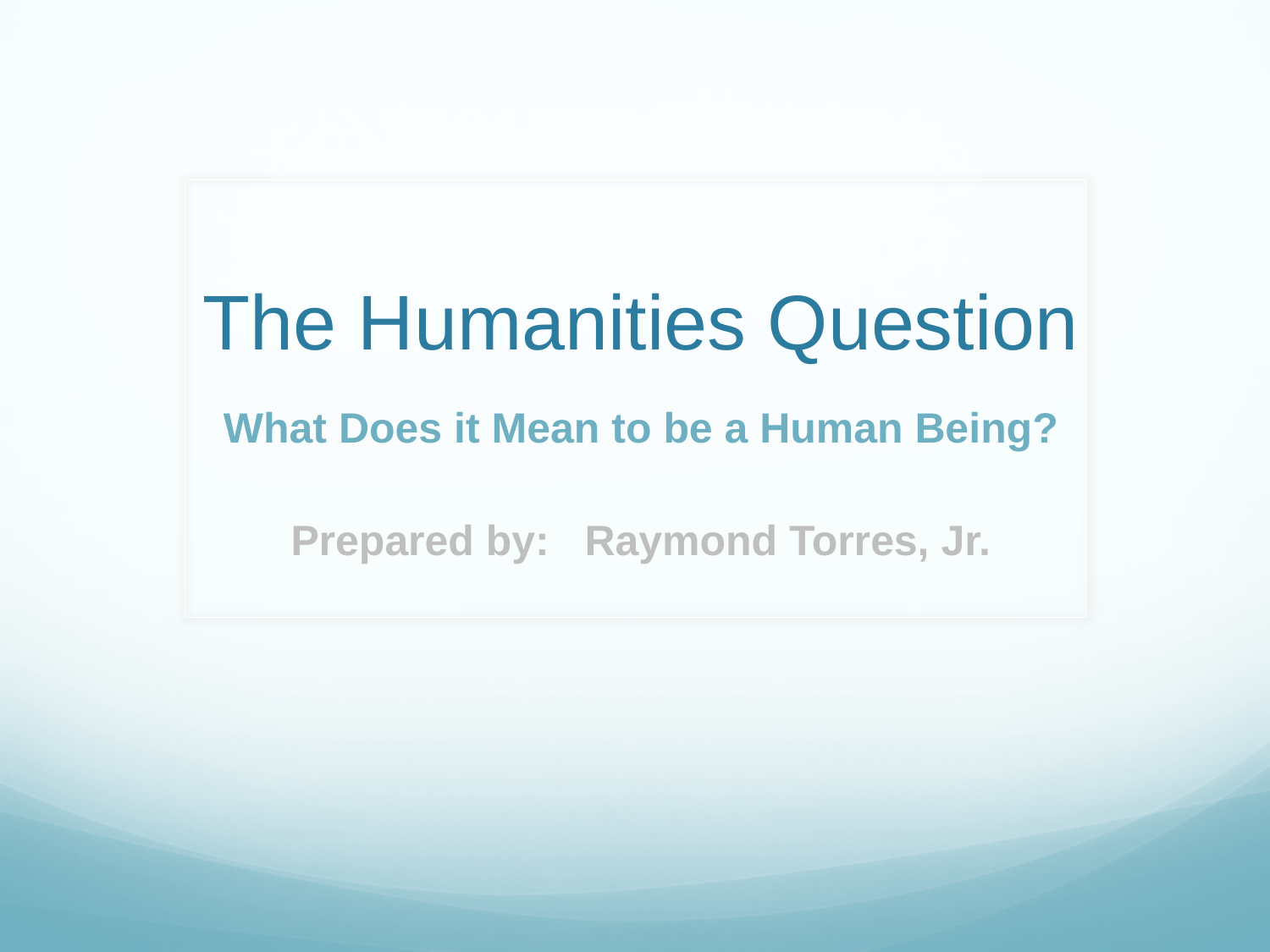

# The Humanities Question
What Does it Mean to be a Human Being?

Prepared by:   Raymond Torres, Jr.